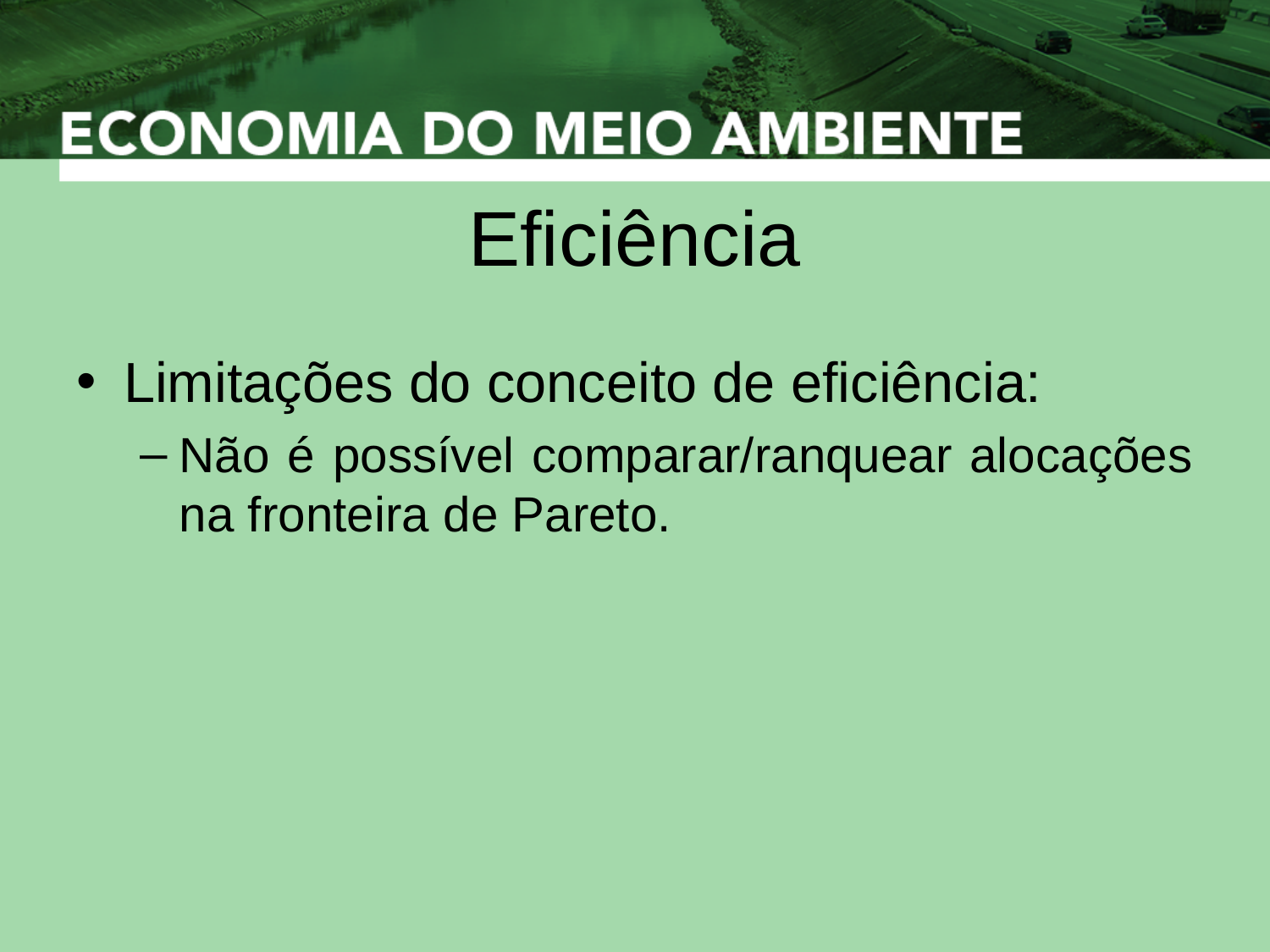

# Eficiência
Limitações do conceito de eficiência:
Não é possível comparar/ranquear alocações na fronteira de Pareto.